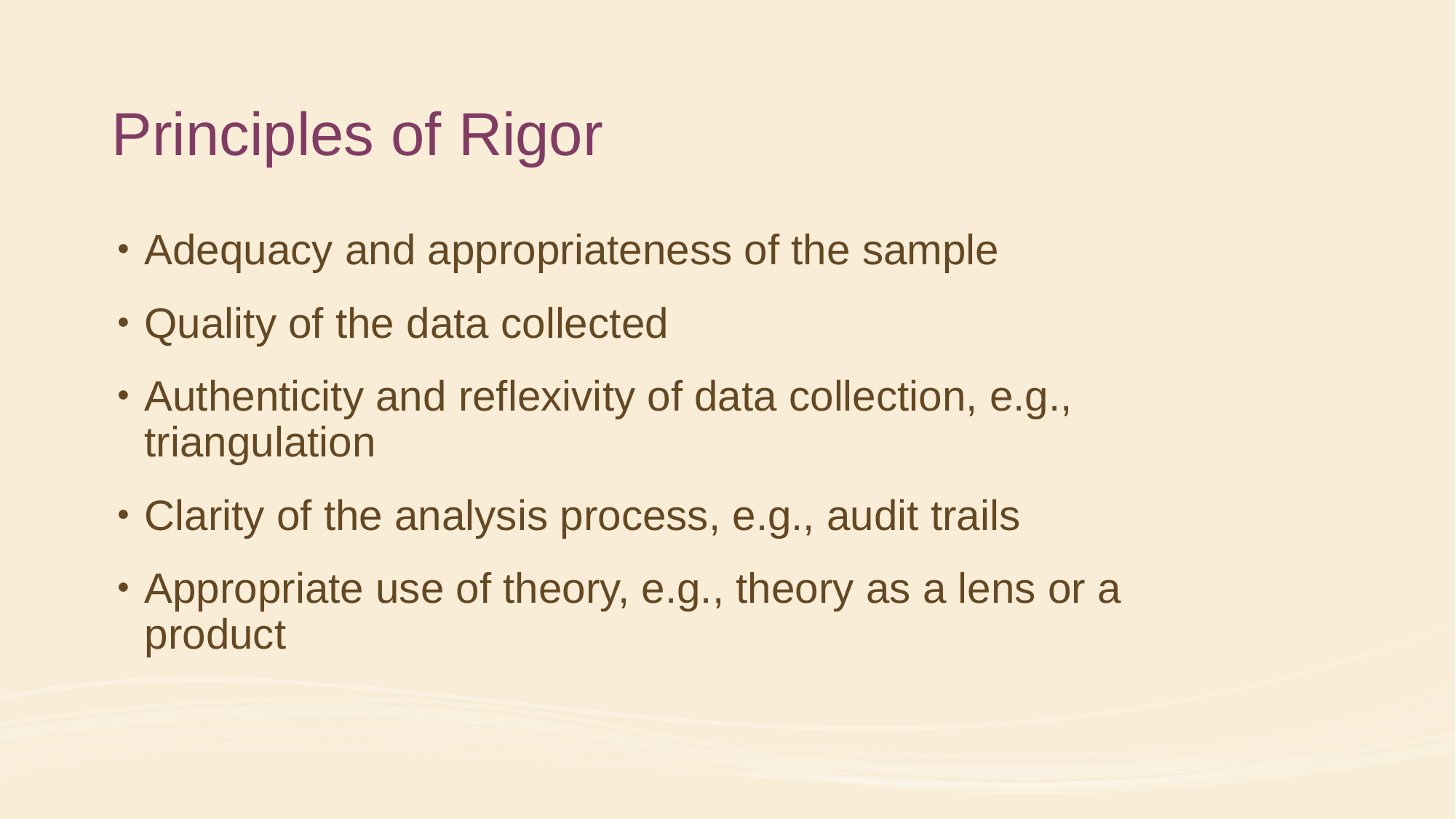

# Principles of Rigor
Adequacy and appropriateness of the sample
Quality of the data collected
Authenticity and reflexivity of data collection, e.g., triangulation
Clarity of the analysis process, e.g., audit trails
Appropriate use of theory, e.g., theory as a lens or a product